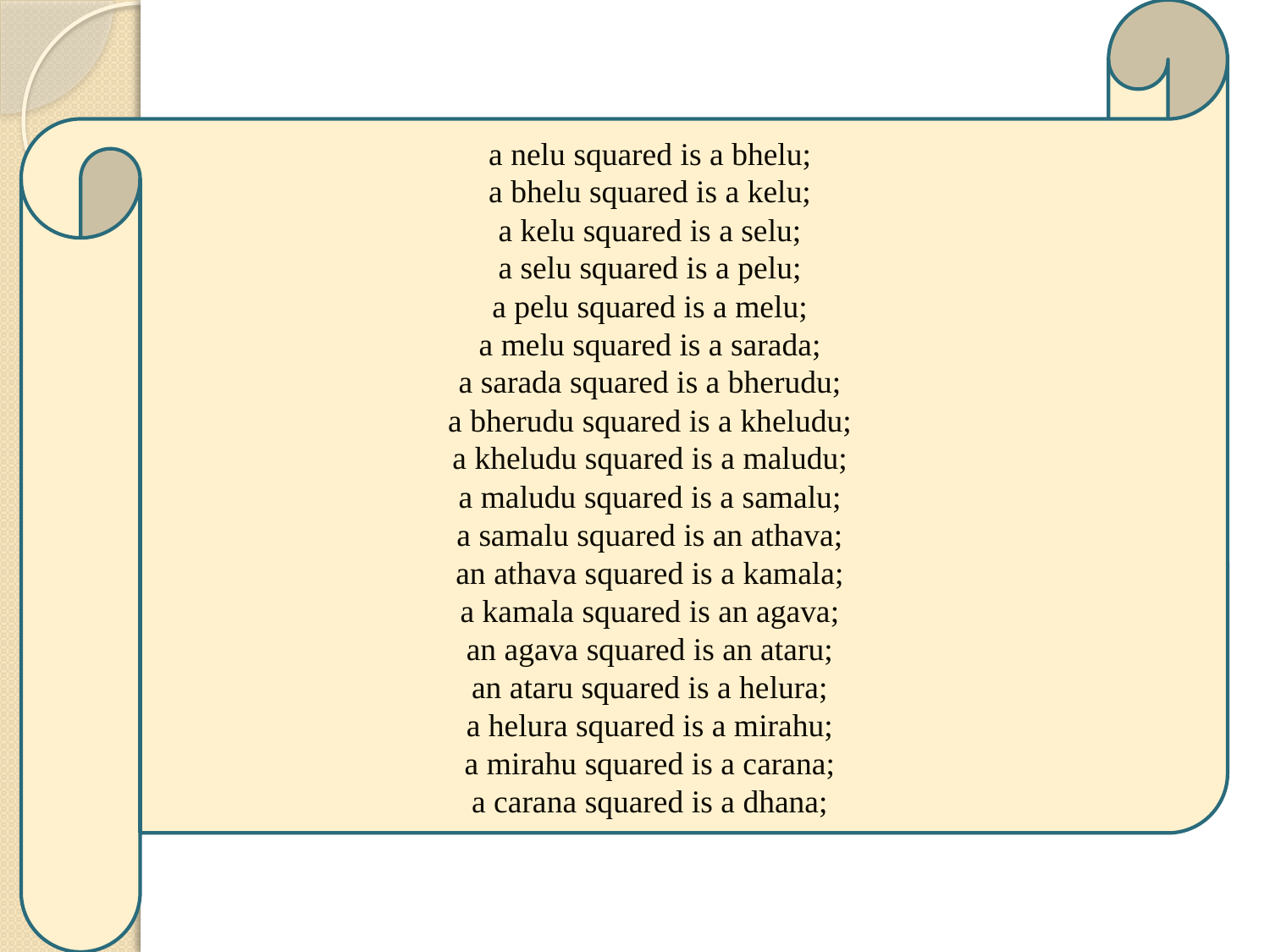

a nelu squared is a bhelu;
a bhelu squared is a kelu;
a kelu squared is a selu;
a selu squared is a pelu;
a pelu squared is a melu;
a melu squared is a sarada;
a sarada squared is a bherudu;
a bherudu squared is a kheludu;
a kheludu squared is a maludu;
a maludu squared is a samalu;
a samalu squared is an athava;
an athava squared is a kamala;
a kamala squared is an agava;
an agava squared is an ataru;
an ataru squared is a helura;
a helura squared is a mirahu;
a mirahu squared is a carana;
a carana squared is a dhana;